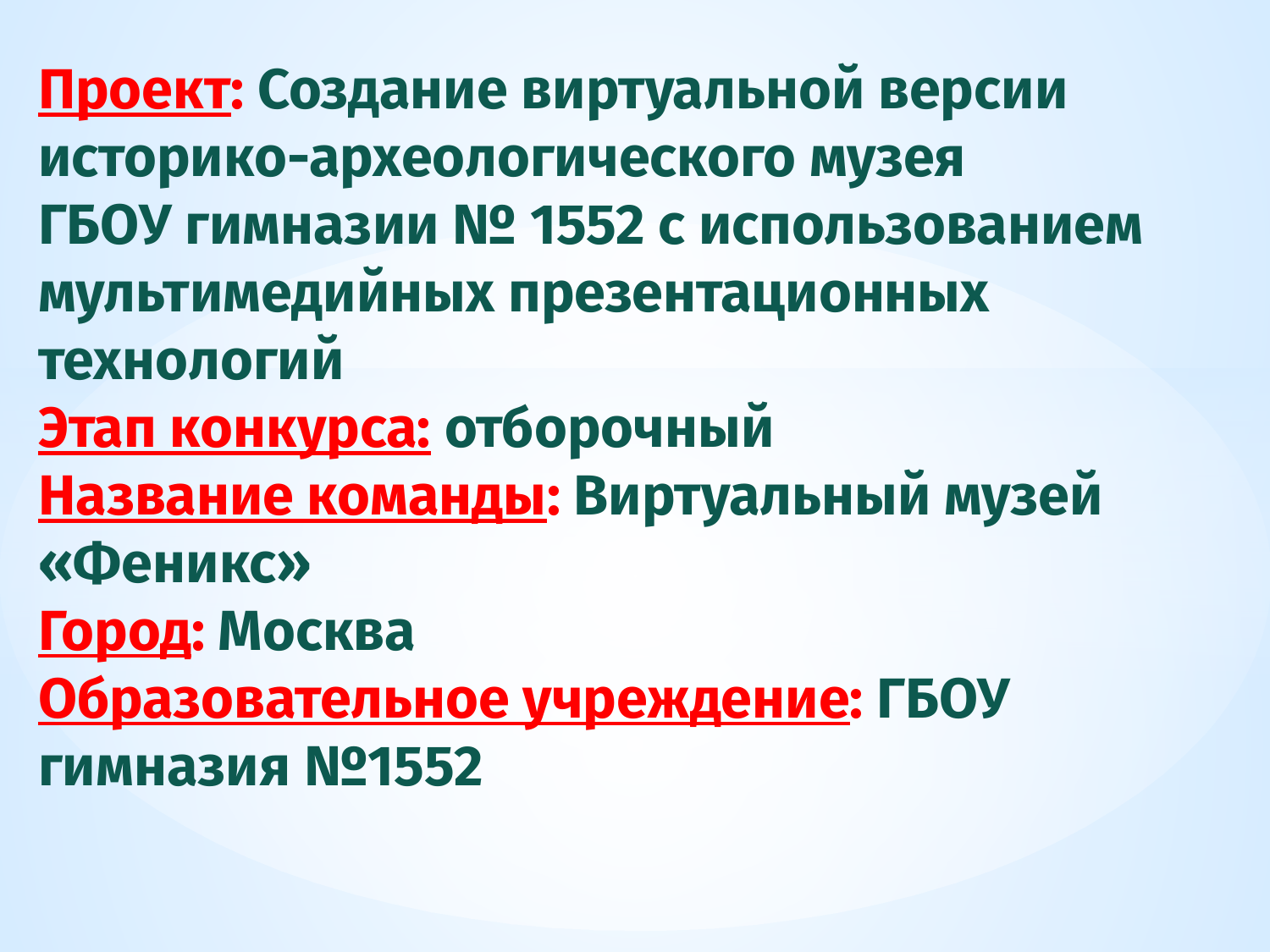

# Проект: Создание виртуальной версии историко-археологического музея ГБОУ гимназии № 1552 с использованием мультимедийных презентационных технологий Этап конкурса: отборочный Название команды: Виртуальный музей «Феникс» Город: Москва Образовательное учреждение: ГБОУ гимназия №1552